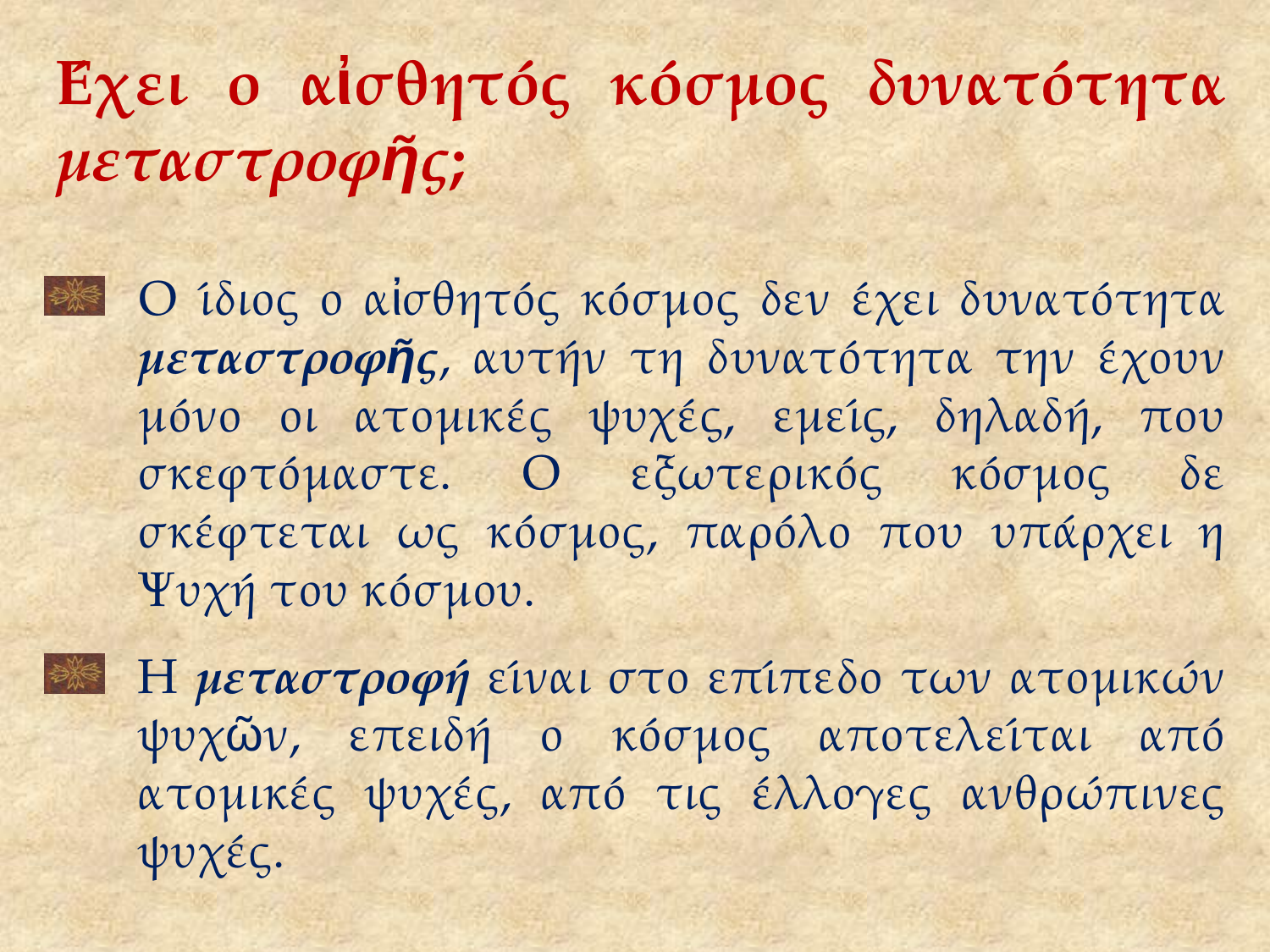

# Έχει ο αἰσθητός κόσμος δυνατότητα μεταστροφῆς;
Ο ίδιος ο αἰσθητός κόσμος δεν έχει δυνατότητα μεταστροφῆς, αυτήν τη δυνατότητα την έχουν μόνο οι ατομικές ψυχές, εμείς, δηλαδή, που σκεφτόμαστε. Ο εξωτερικός κόσμος δε σκέφτεται ως κόσμος, παρόλο που υπάρχει η Ψυχή του κόσμου.

Η μεταστροφή είναι στο επίπεδο των ατομικών ψυχῶν, επειδή ο κόσμος αποτελείται από ατομικές ψυχές, από τις έλλογες ανθρώπινες ψυχές.